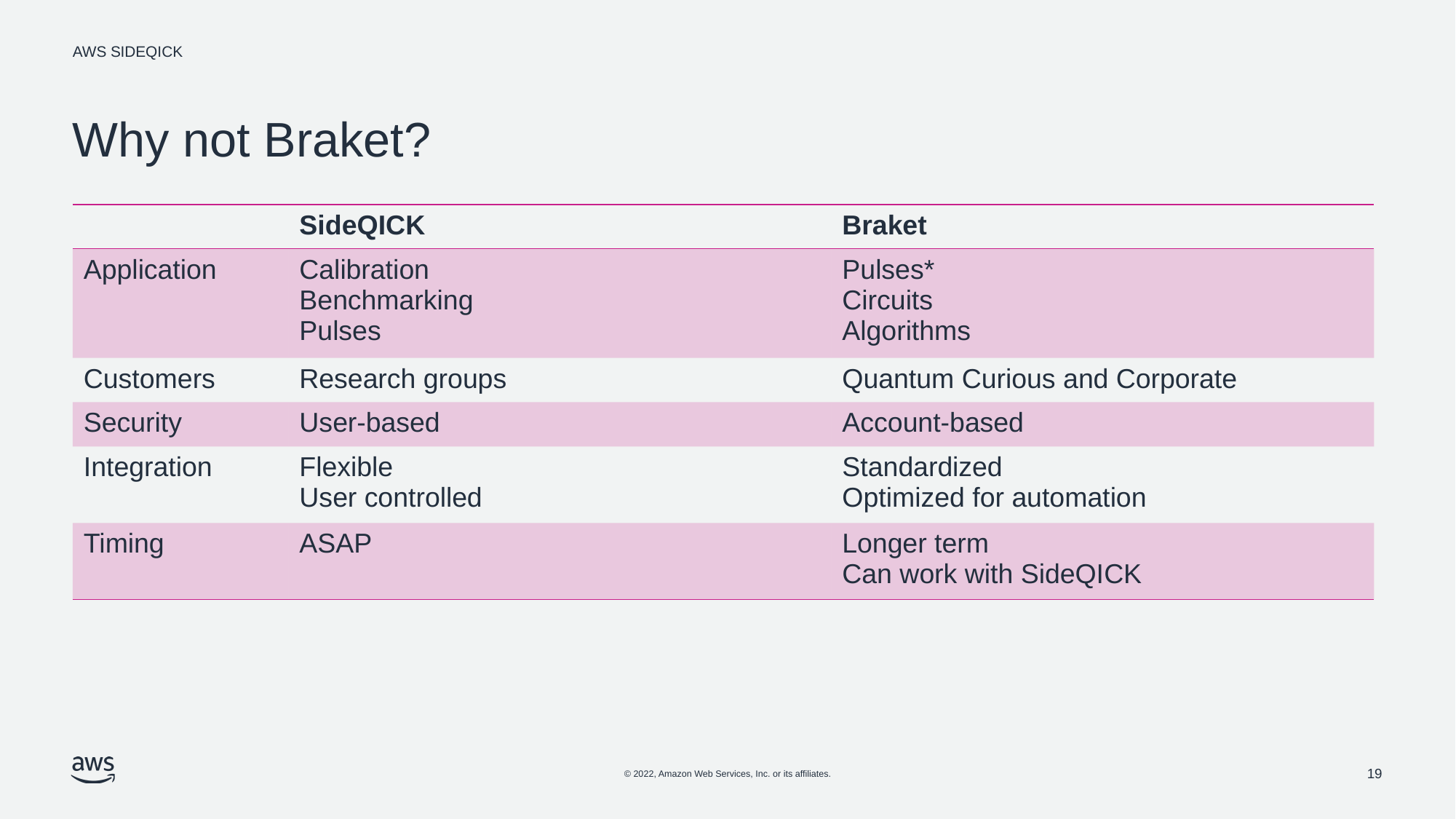

# Why not Braket?
|  | SideQICK | Braket |
| --- | --- | --- |
| Application | Calibration Benchmarking Pulses | Pulses\* Circuits Algorithms |
| Customers | Research groups | Quantum Curious and Corporate |
| Security | User-based | Account-based |
| Integration | Flexible User controlled | Standardized Optimized for automation |
| Timing | ASAP | Longer term Can work with SideQICK |
19